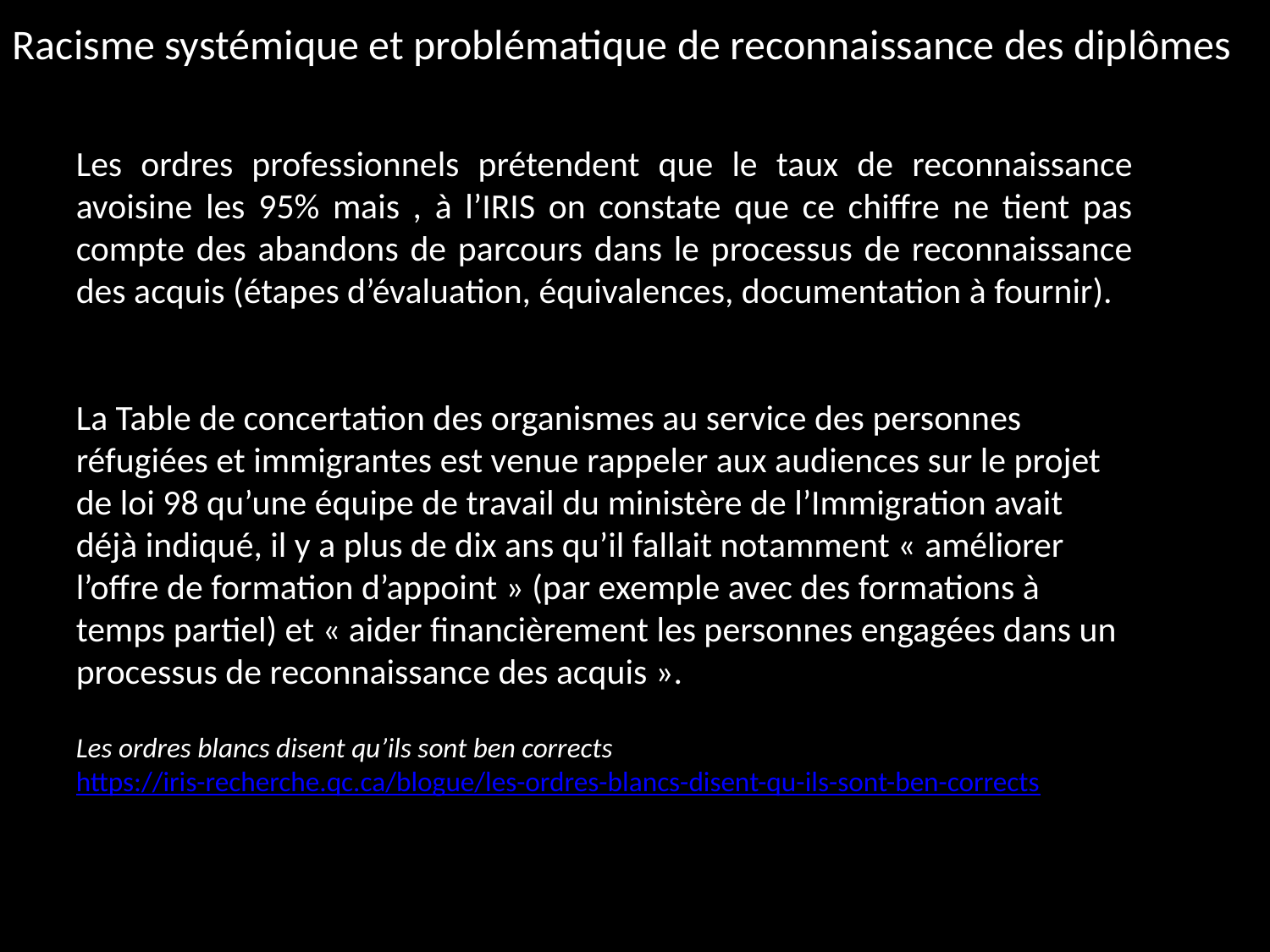

Racisme systémique et problématique de reconnaissance des diplômes

Les ordres professionnels prétendent que le taux de reconnaissance avoisine les 95% mais , à l’IRIS on constate que ce chiffre ne tient pas compte des abandons de parcours dans le processus de reconnaissance des acquis (étapes d’évaluation, équivalences, documentation à fournir).

La Table de concertation des organismes au service des personnes réfugiées et immigrantes est venue rappeler aux audiences sur le projet de loi 98 qu’une équipe de travail du ministère de l’Immigration avait déjà indiqué, il y a plus de dix ans qu’il fallait notamment « améliorer l’offre de formation d’appoint » (par exemple avec des formations à temps partiel) et « aider financièrement les personnes engagées dans un processus de reconnaissance des acquis ».
Les ordres blancs disent qu’ils sont ben corrects
https://iris-recherche.qc.ca/blogue/les-ordres-blancs-disent-qu-ils-sont-ben-corrects